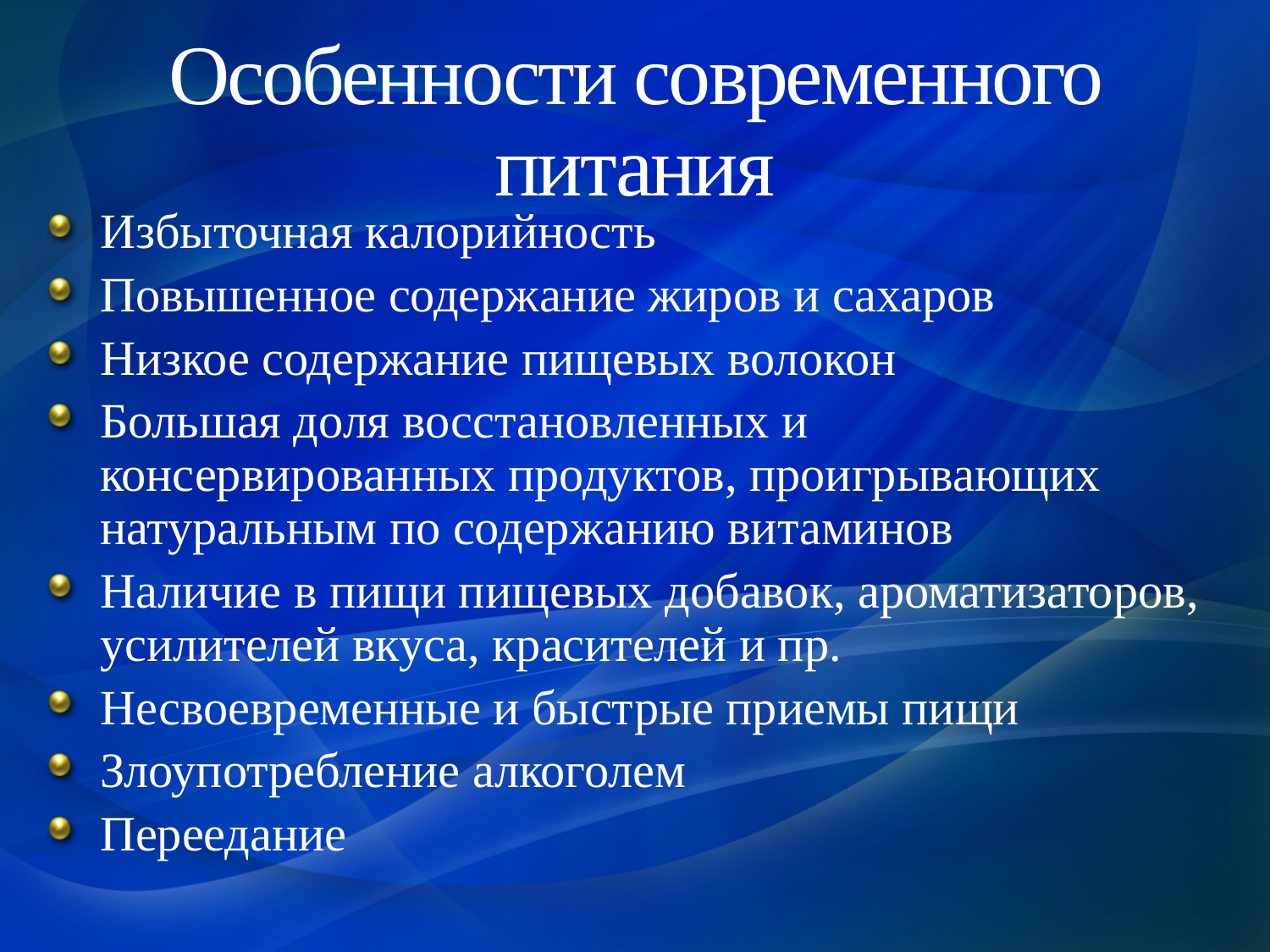

# Особенности современного питания
Избыточная калорийность
Повышенное содержание жиров и сахаров
Низкое содержание пищевых волокон
Большая доля восстановленных и консервированных продуктов, проигрывающих натуральным по содержанию витаминов
Наличие в пищи пищевых добавок, ароматизаторов, усилителей вкуса, красителей и пр.
Несвоевременные и быстрые приемы пищи
Злоупотребление алкоголем
Переедание